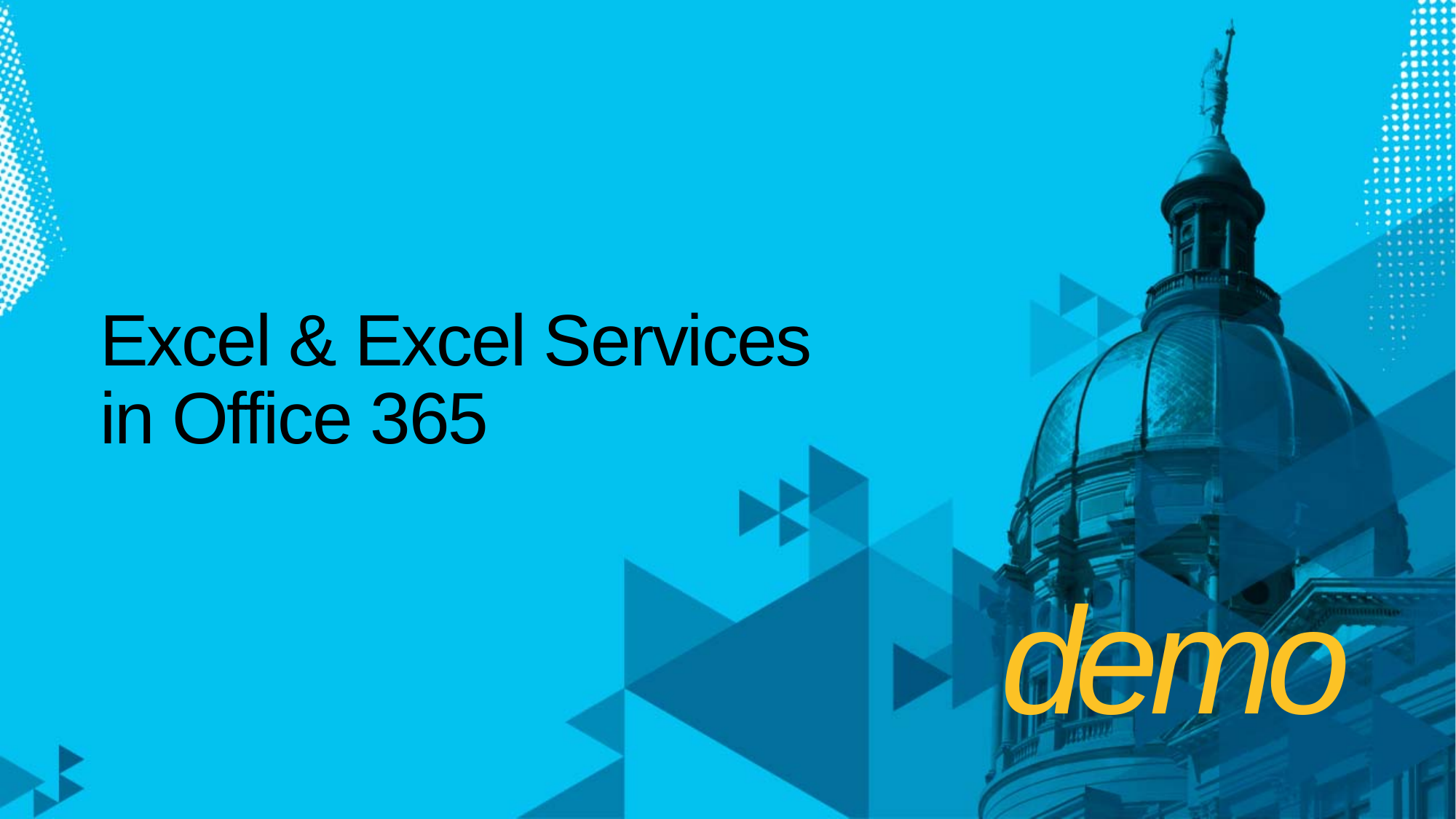

# Excel & Excel Services in Office 365

demo